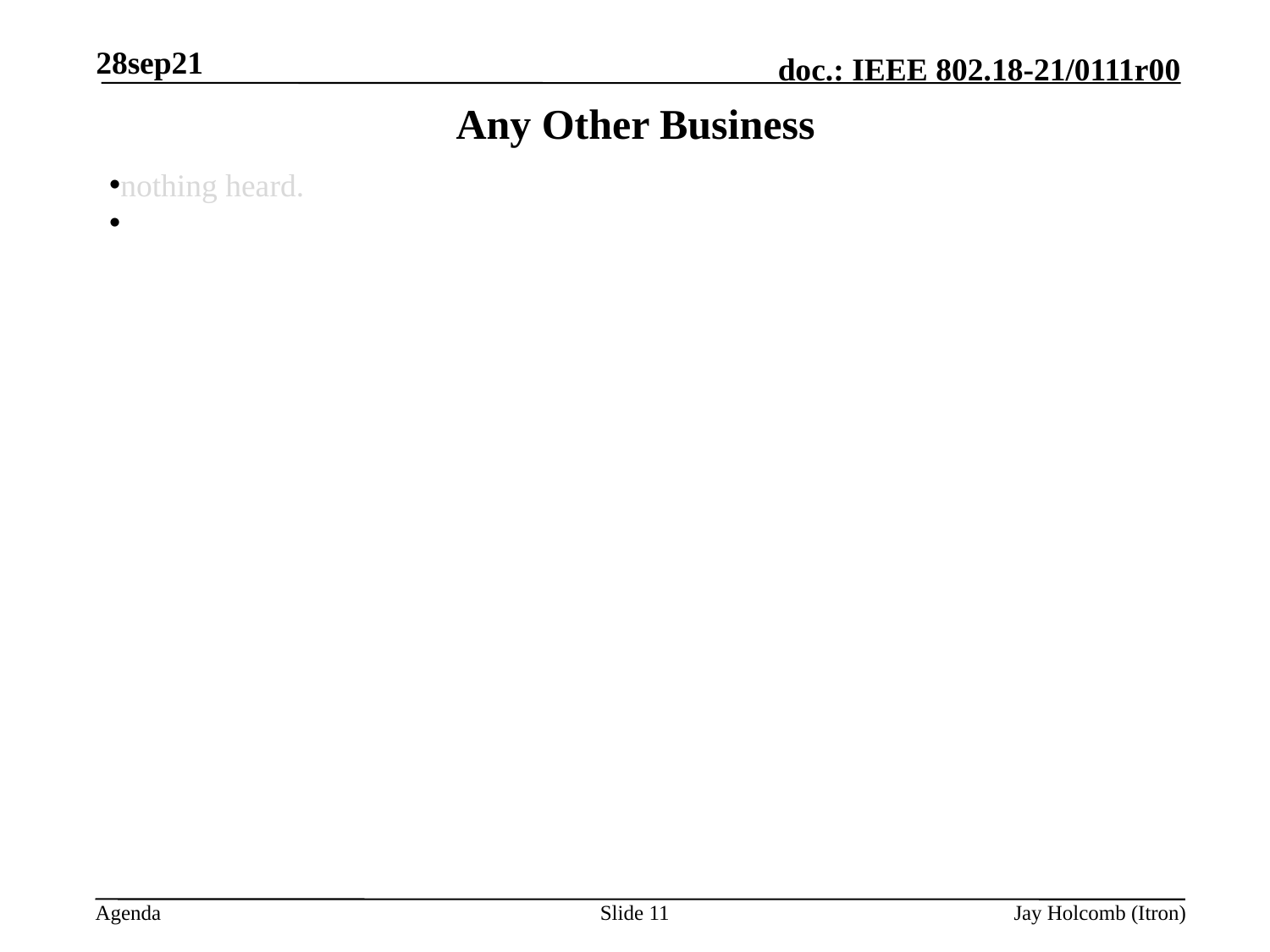

28sep21
# Any Other Business
nothing heard.

Slide 11
Jay Holcomb (Itron)